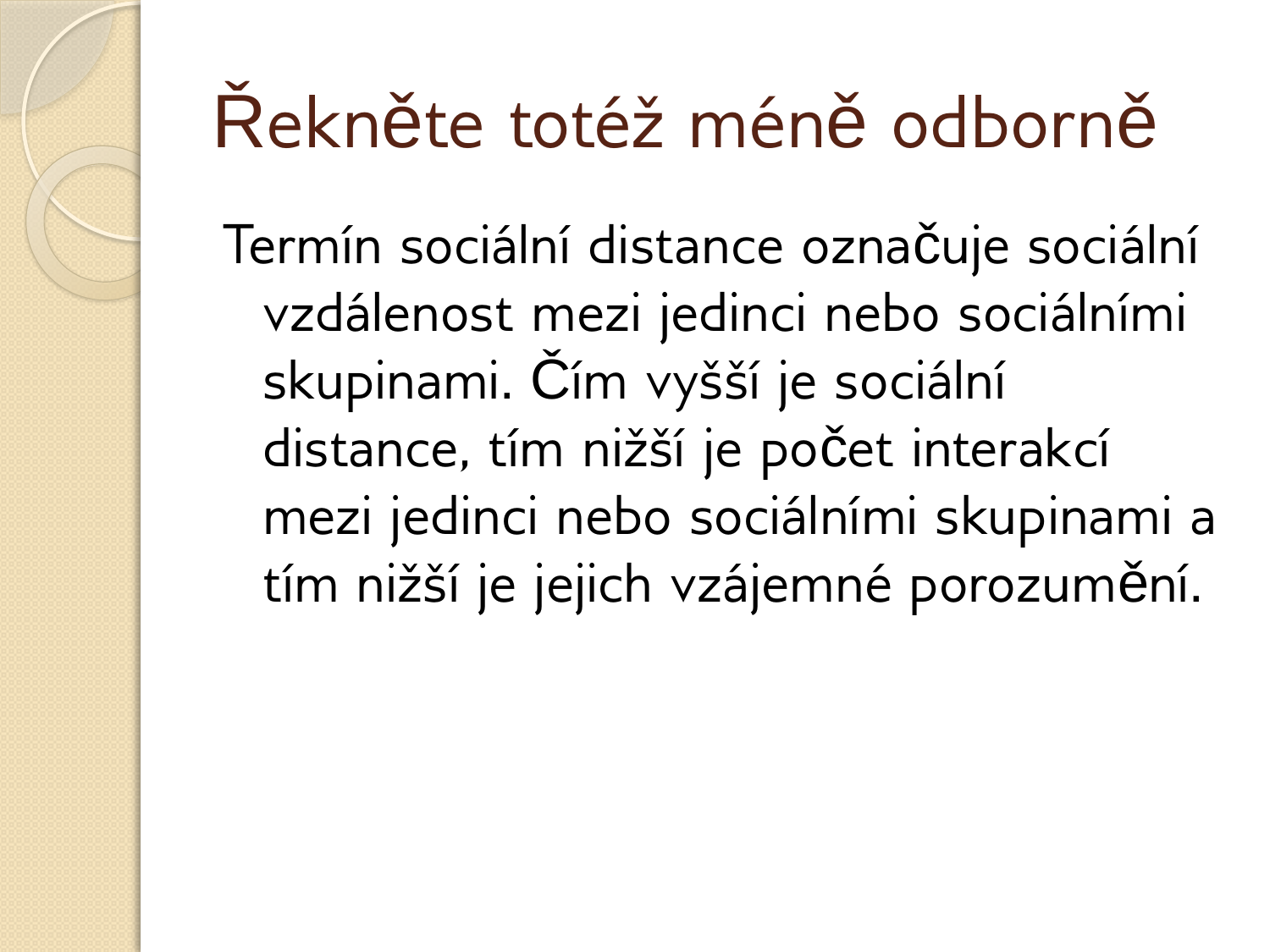

# Řekněte totéž méně odborně
Termín sociální distance označuje sociální vzdálenost mezi jedinci nebo sociálními skupinami. Čím vyšší je sociální distance, tím nižší je počet interakcí mezi jedinci nebo sociálními skupinami a tím nižší je jejich vzájemné porozumění.